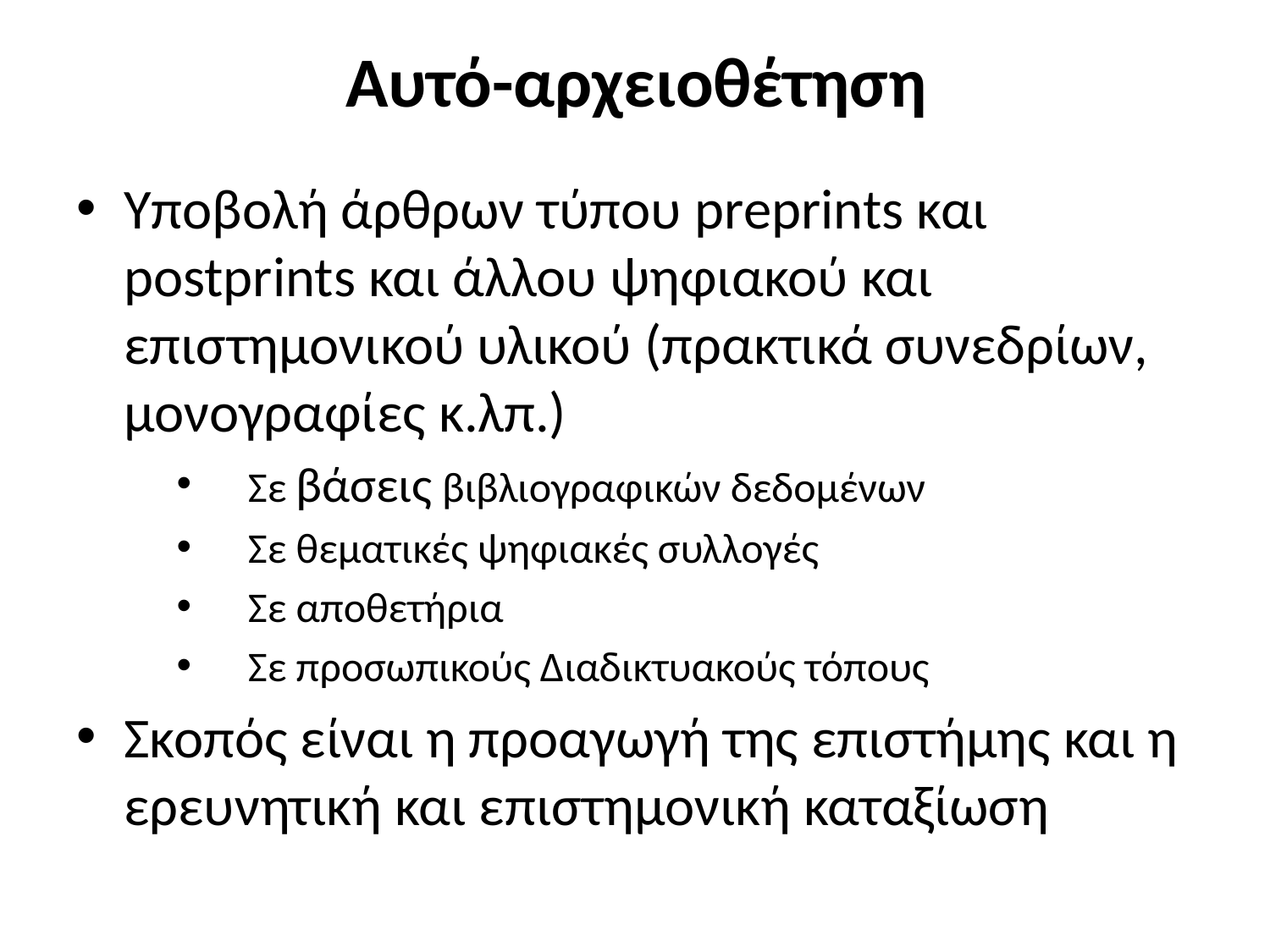

# Αυτό-αρχειοθέτηση
Υποβολή άρθρων τύπου preprints και postprints και άλλου ψηφιακού και επιστημονικού υλικού (πρακτικά συνεδρίων, μονογραφίες κ.λπ.)
Σε βάσεις βιβλιογραφικών δεδομένων
Σε θεματικές ψηφιακές συλλογές
Σε αποθετήρια
Σε προσωπικούς Διαδικτυακούς τόπους
Σκοπός είναι η προαγωγή της επιστήμης και η ερευνητική και επιστημονική καταξίωση